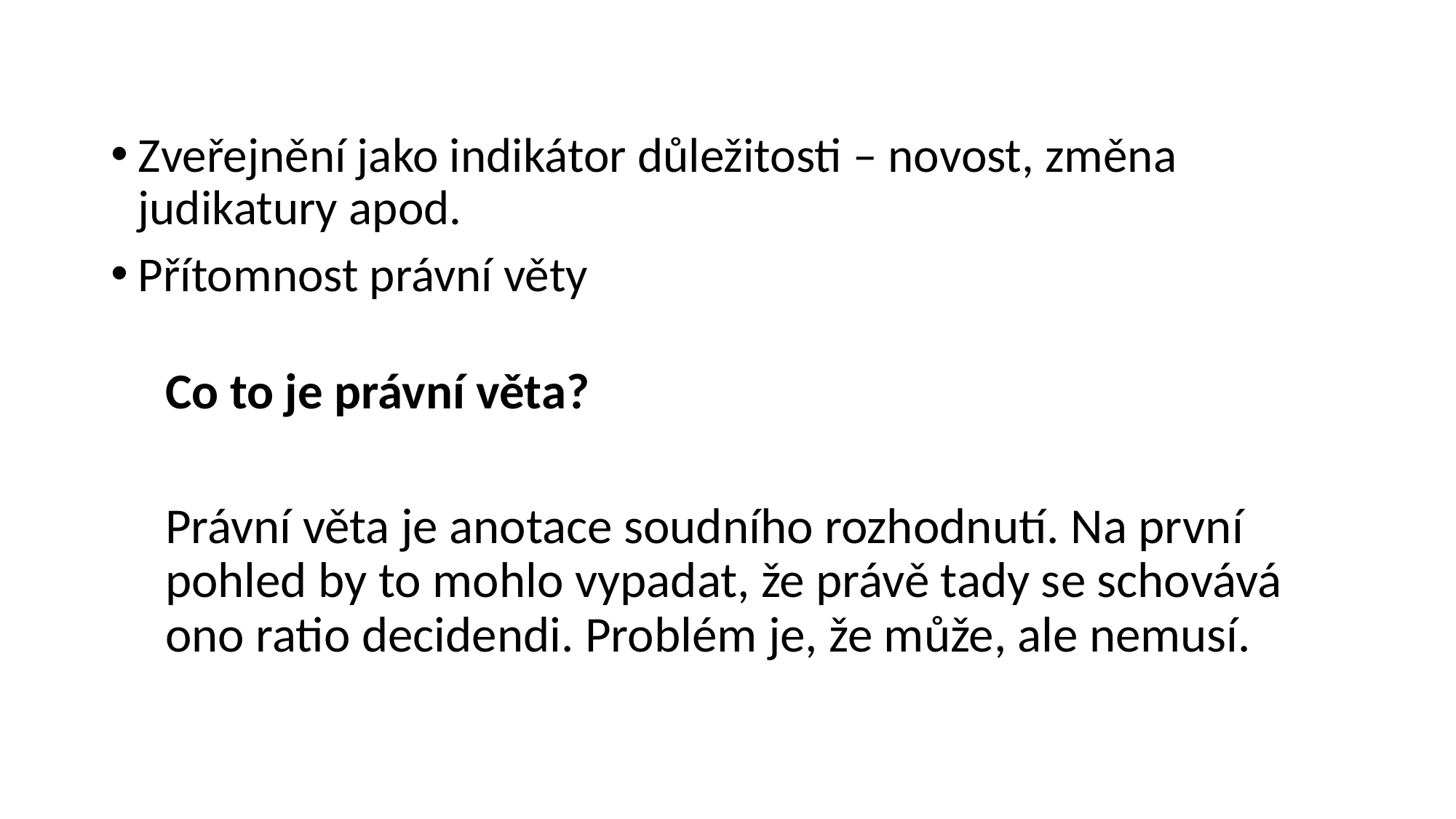

#
Zveřejnění jako indikátor důležitosti – novost, změna judikatury apod.
Přítomnost právní věty

Co to je právní věta?

Právní věta je anotace soudního rozhodnutí. Na první pohled by to mohlo vypadat, že právě tady se schovává ono ratio decidendi. Problém je, že může, ale nemusí.